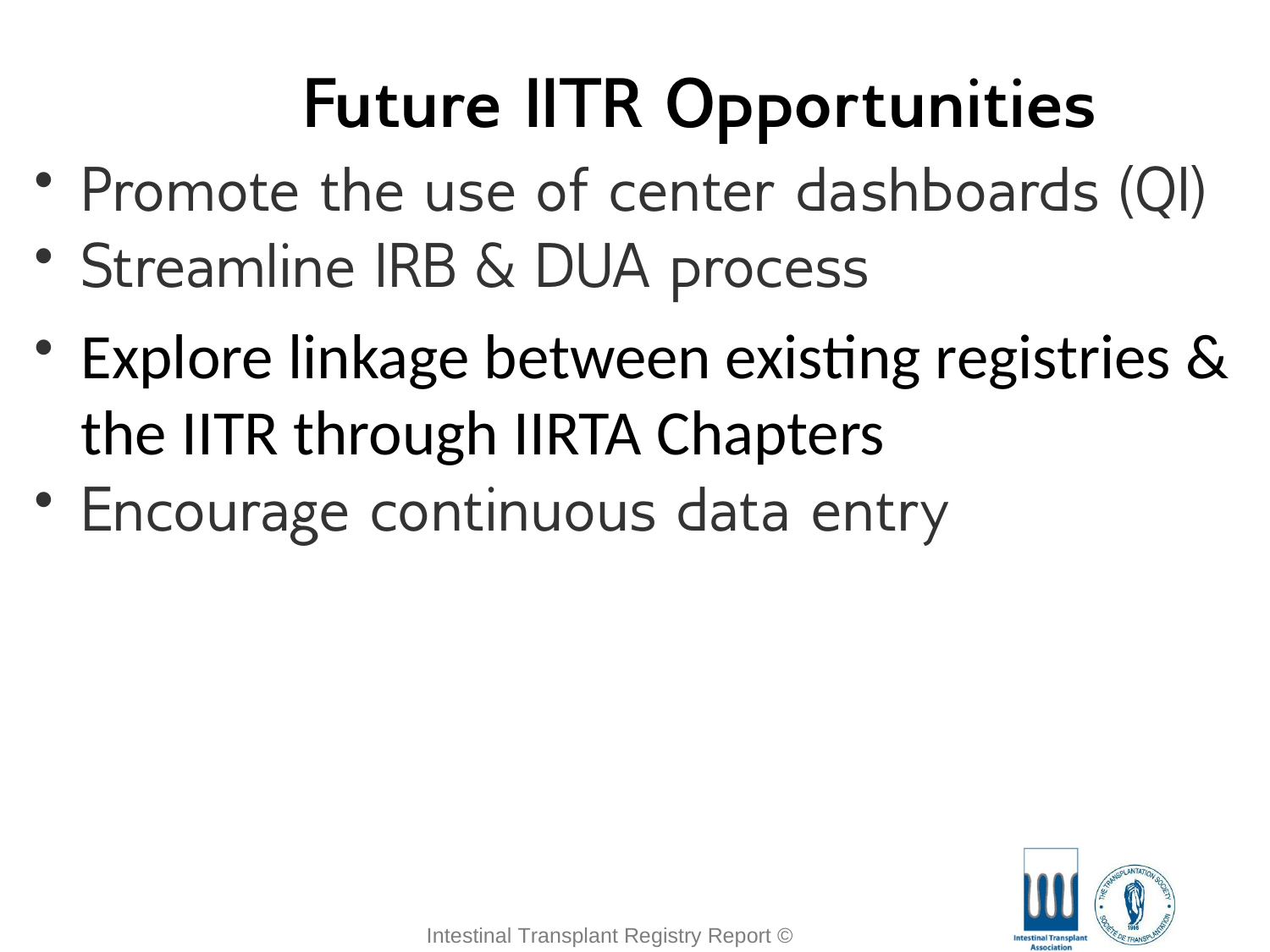

# Future IITR Opportunities
Promote the use of center dashboards (QI)
Streamline IRB & DUA process
Explore linkage between existing registries & the IITR through IIRTA Chapters
Encourage continuous data entry

Intestinal Transplant Registry Report © 2018

Intestinal Transplant Registry Report © 2025